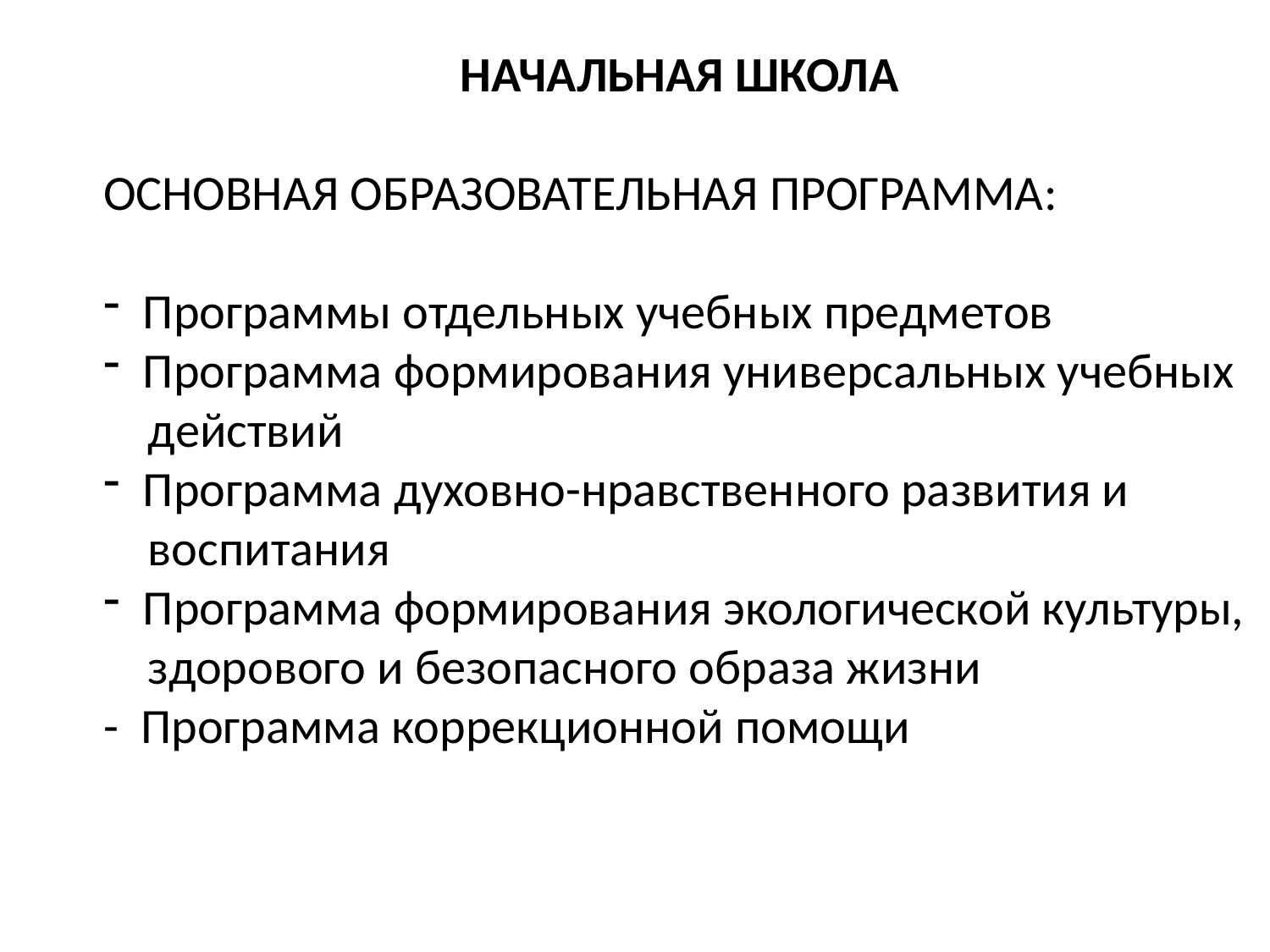

НАЧАЛЬНАЯ ШКОЛА

ОСНОВНАЯ ОБРАЗОВАТЕЛЬНАЯ ПРОГРАММА:

Программы отдельных учебных предметов
Программа формирования универсальных учебных
    действий
Программа духовно-нравственного развития и
    воспитания
Программа формирования экологической культуры,
    здорового и безопасного образа жизни
-  Программа коррекционной помощи